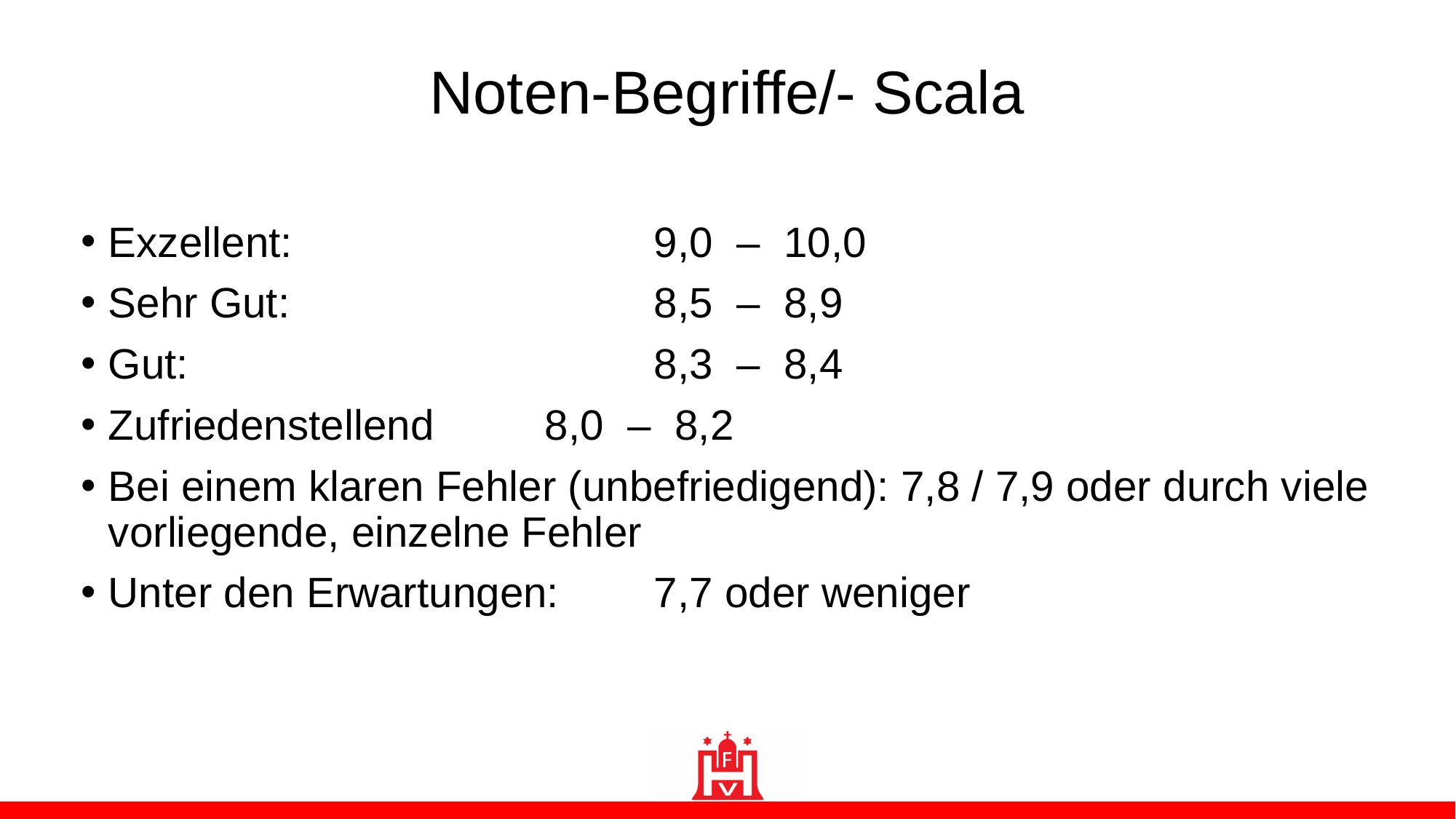

Noten-Begriffe/- Scala

Exzellent:				9,0  –  10,0
Sehr Gut:				8,5  –  8,9
Gut:					8,3  –  8,4
Zufriedenstellend		8,0  –  8,2
Bei einem klaren Fehler (unbefriedigend): 7,8 / 7,9 oder durch viele vorliegende, einzelne Fehler
Unter den Erwartungen:	7,7 oder weniger